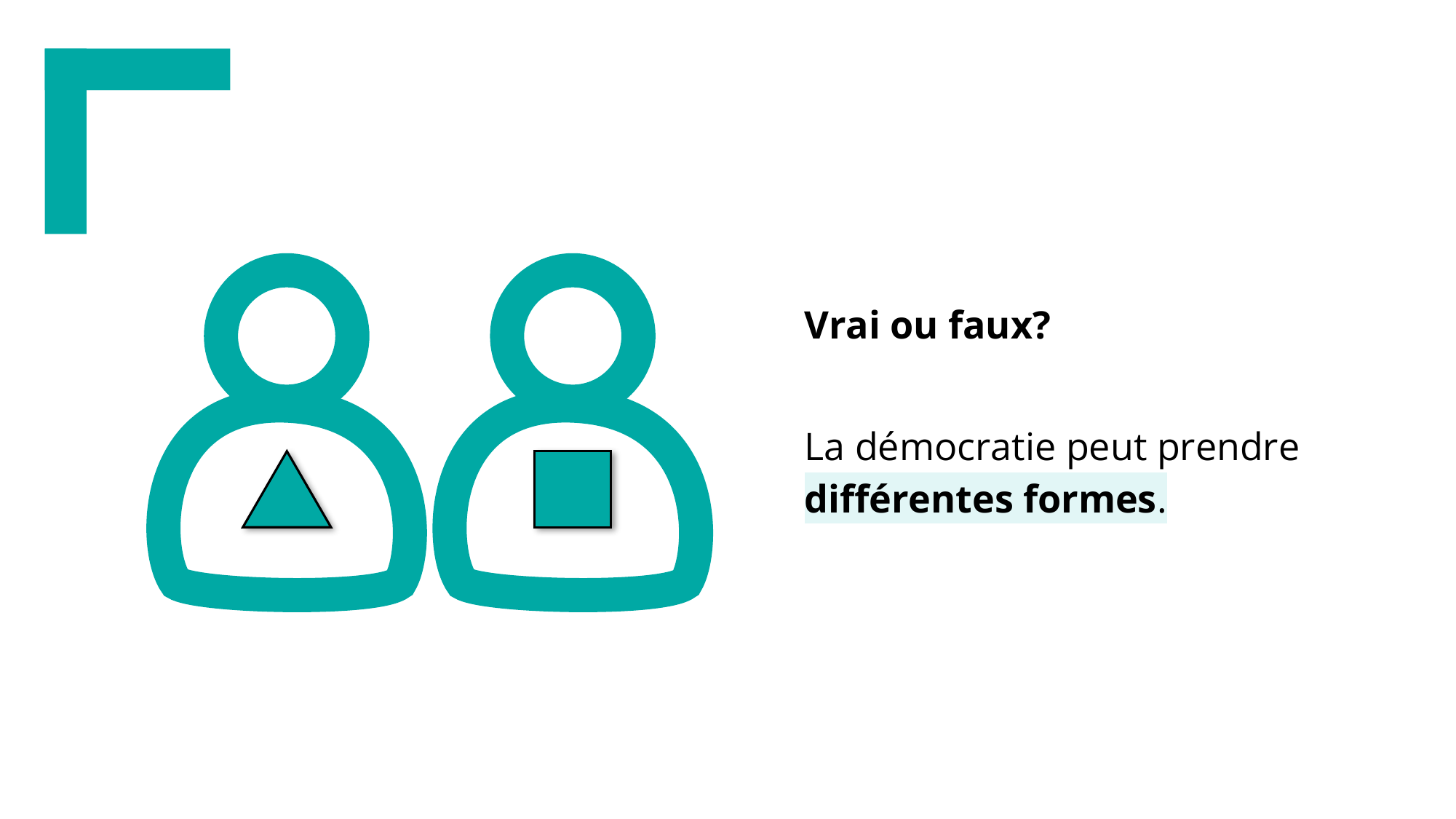

# Vrai ou faux?
La démocratie peut prendre différentes formes.